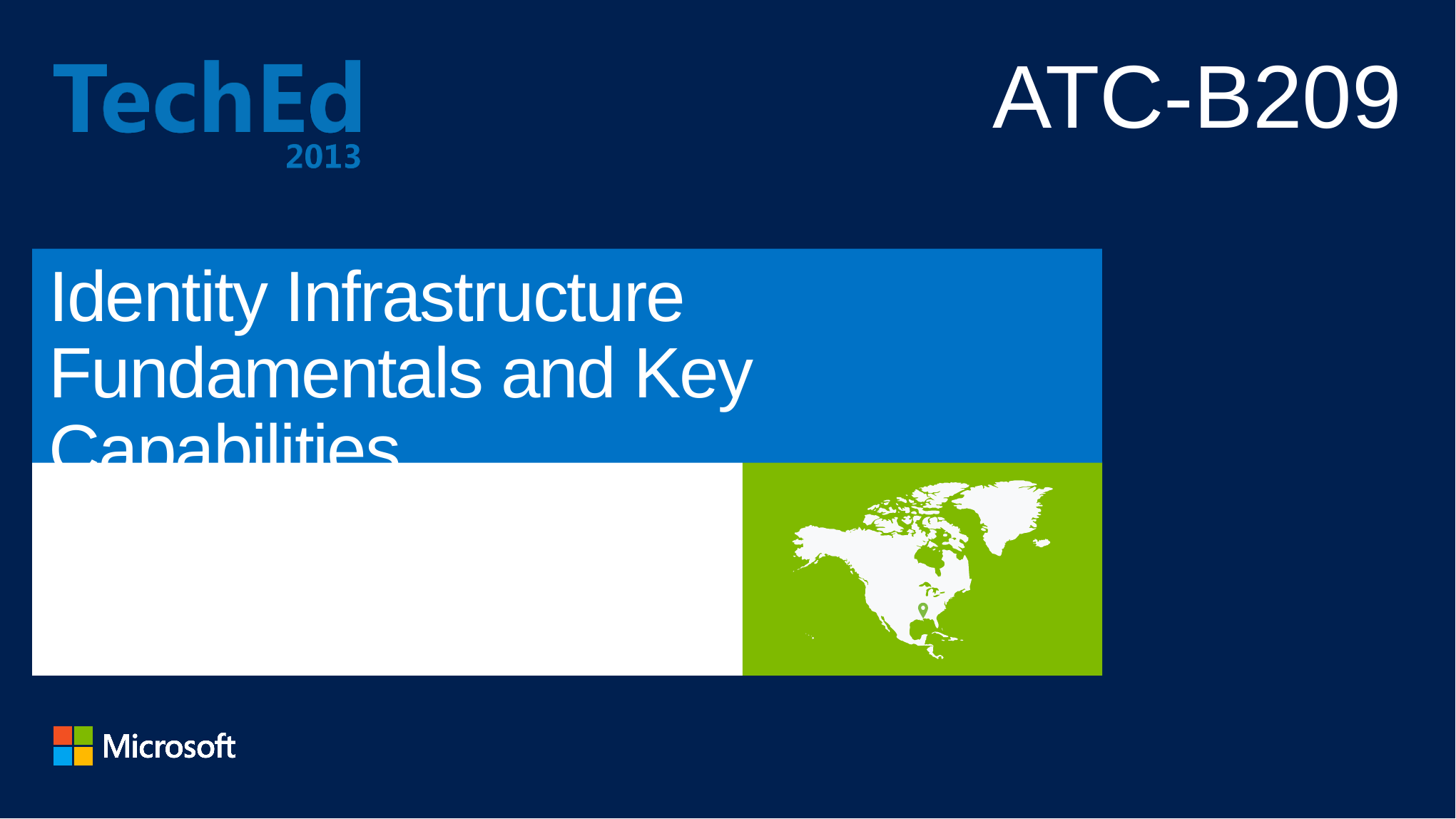

ATC-B209
# Identity Infrastructure Fundamentals and Key Capabilities
Gayana Bagdasaryan